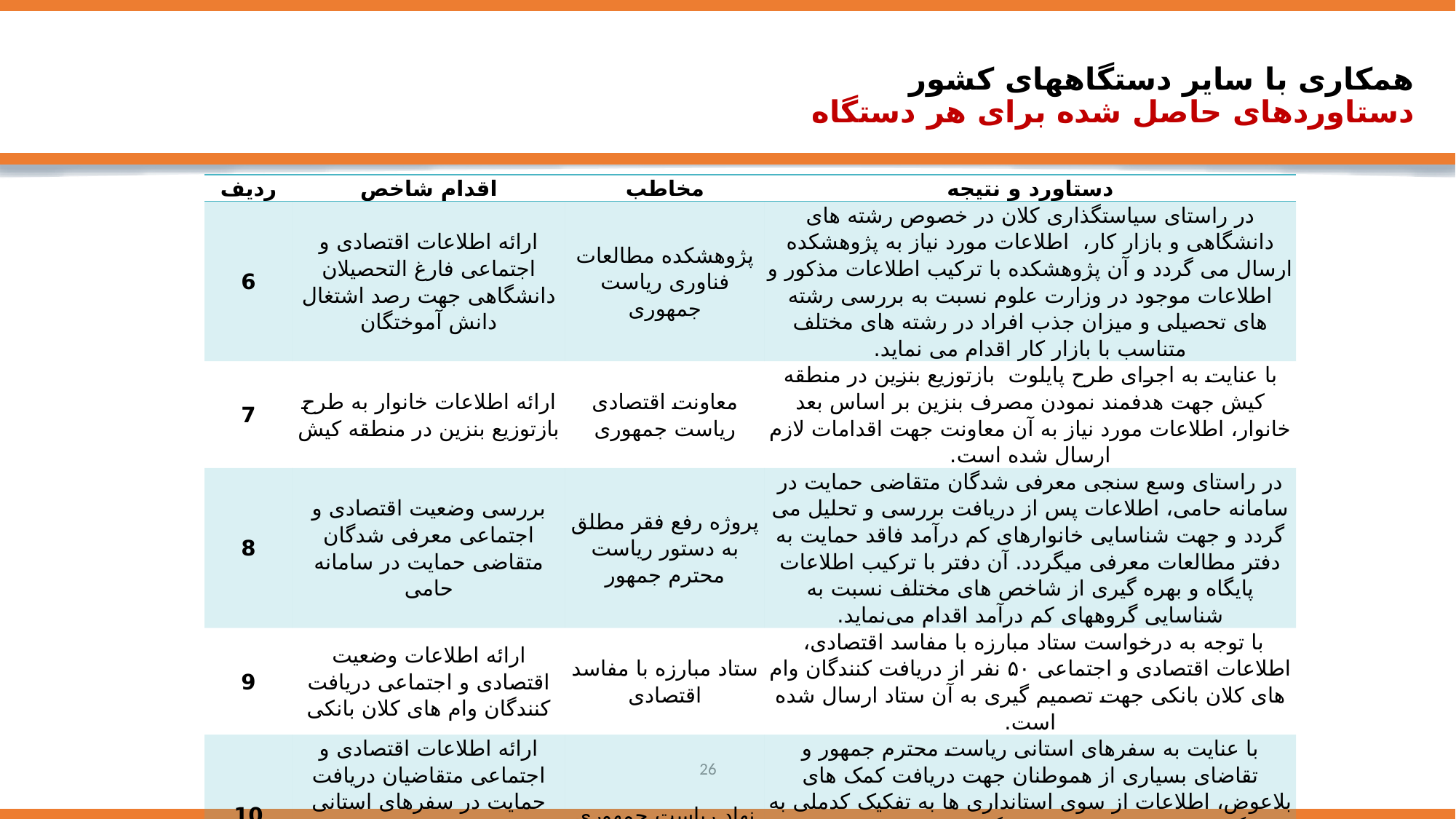

# همکاری با سایر دستگاههای کشور دستاوردهای حاصل شده برای هر دستگاه
| ردیف | اقدام شاخص | مخاطب | دستاورد و نتیجه |
| --- | --- | --- | --- |
| 6 | ارائه اطلاعات اقتصادی و اجتماعی فارغ التحصیلان دانشگاهی جهت رصد اشتغال دانش آموختگان | پژوهشکده مطالعات فناوری ریاست جمهوری | در راستای سیاستگذاری کلان در خصوص رشته های دانشگاهی و بازار کار، اطلاعات مورد نیاز به پژوهشکده ارسال می گردد و آن پژوهشکده با ترکیب اطلاعات مذکور و اطلاعات موجود در وزارت علوم نسبت به بررسی رشته های تحصیلی و میزان جذب افراد در رشته های مختلف متناسب با بازار کار اقدام می نماید. |
| 7 | ارائه اطلاعات خانوار به طرح بازتوزیع بنزین در منطقه کیش | معاونت اقتصادی ریاست جمهوری | با عنایت به اجرای طرح پایلوت بازتوزیع بنزین در منطقه کیش جهت هدفمند نمودن مصرف بنزین بر اساس بعد خانوار، اطلاعات مورد نیاز به آن معاونت جهت اقدامات لازم ارسال شده است. |
| 8 | بررسی وضعیت اقتصادی و اجتماعی معرفی شدگان متقاضی حمایت در سامانه حامی | پروژه رفع فقر مطلق به دستور ریاست محترم جمهور | در راستای وسع سنجی معرفی شدگان متقاضی حمایت در سامانه حامی، اطلاعات پس از دریافت بررسی و تحلیل می گردد و جهت شناسایی خانوارهای کم درآمد فاقد حمایت به دفتر مطالعات معرفی میگردد. آن دفتر با ترکیب اطلاعات پایگاه و بهره گیری از شاخص های مختلف نسبت به شناسایی گروههای کم درآمد اقدام می‌نماید. |
| 9 | ارائه اطلاعات وضعیت اقتصادی و اجتماعی دریافت کنندگان وام های کلان بانکی | ستاد مبارزه با مفاسد اقتصادی | با توجه به درخواست ستاد مبارزه با مفاسد اقتصادی، اطلاعات اقتصادی و اجتماعی ۵۰ نفر از دریافت کنندگان وام های کلان بانکی جهت تصمیم گیری به آن ستاد ارسال شده است. |
| 10 | ارائه اطلاعات اقتصادی و اجتماعی متقاضیان دریافت حمایت در سفرهای استانی رئيس محترم جمهور به استانداری های گیلان، قم، خراسان رضوی و … | نهاد ریاست جمهوری | با عنایت به سفرهای استانی ریاست محترم جمهور و تقاضای بسیاری از هموطنان جهت دریافت کمک های بلاعوض، اطلاعات از سوی استانداری ها به تفکیک کدملی به پایگاه اطلاعات رفاه ارسال میگردد و پس از بررسی و مشخص شدن وضعیت اقتصادی آنها، برای الویت بندی به استانداری ها ارسال می گردد. |
26